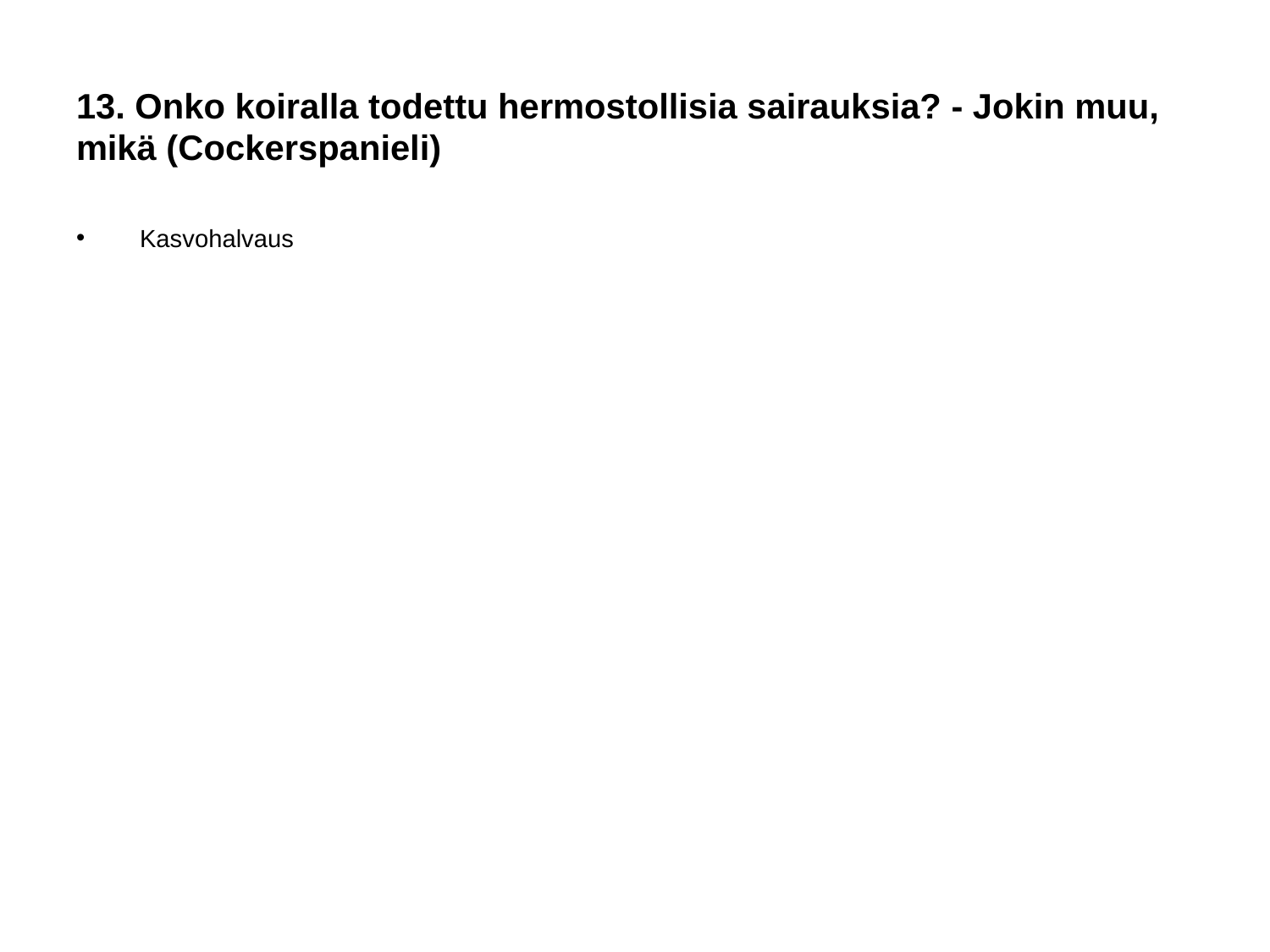

# 13. Onko koiralla todettu hermostollisia sairauksia? - Jokin muu, mikä (Cockerspanieli)
Kasvohalvaus